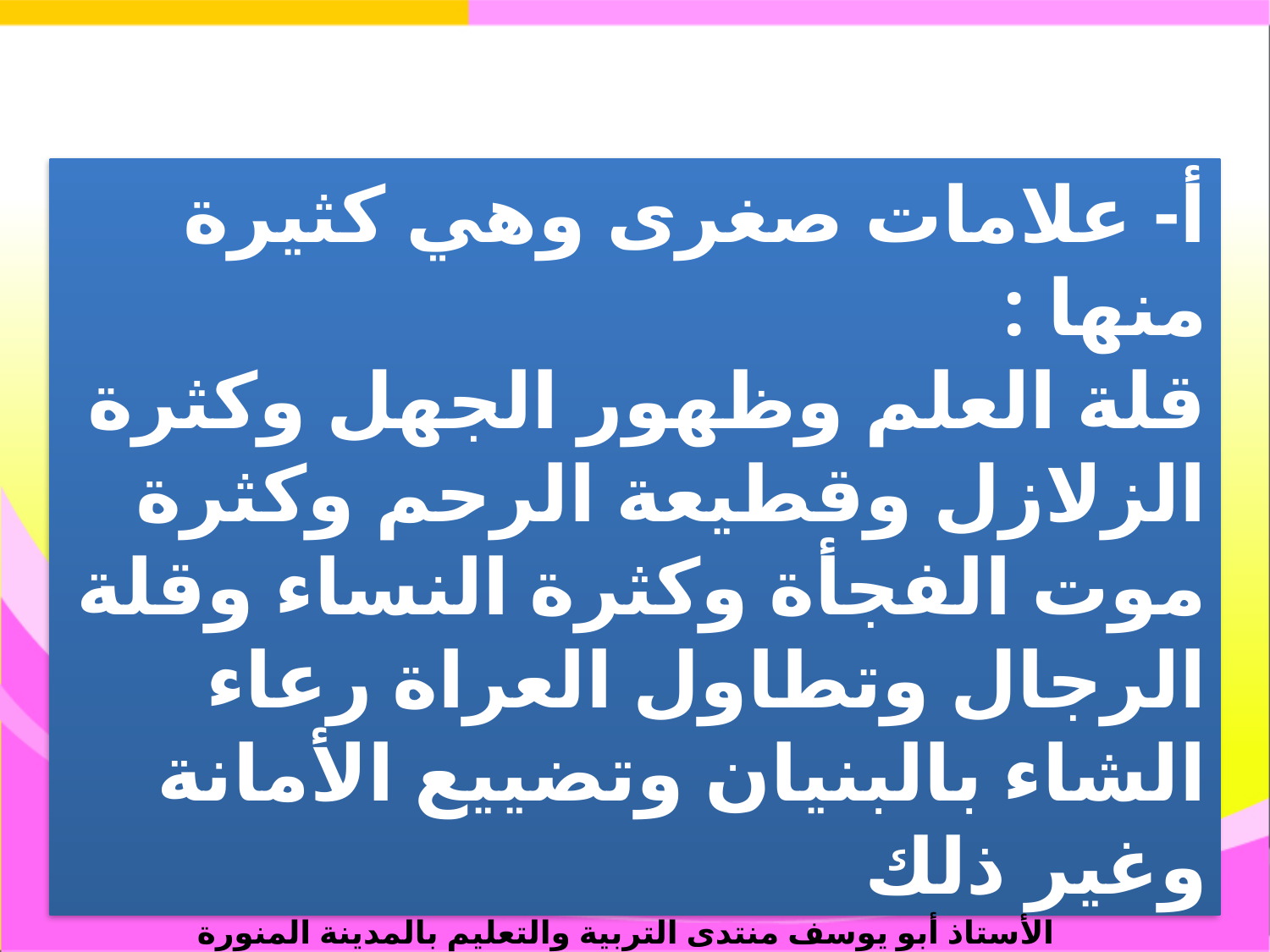

أ- علامات صغرى وهي كثيرة منها :
قلة العلم وظهور الجهل وكثرة الزلازل وقطيعة الرحم وكثرة موت الفجأة وكثرة النساء وقلة الرجال وتطاول العراة رعاء الشاء بالبنيان وتضييع الأمانة وغير ذلك
الأستاذ أبو يوسف منتدى التربية والتعليم بالمدينة المنورة